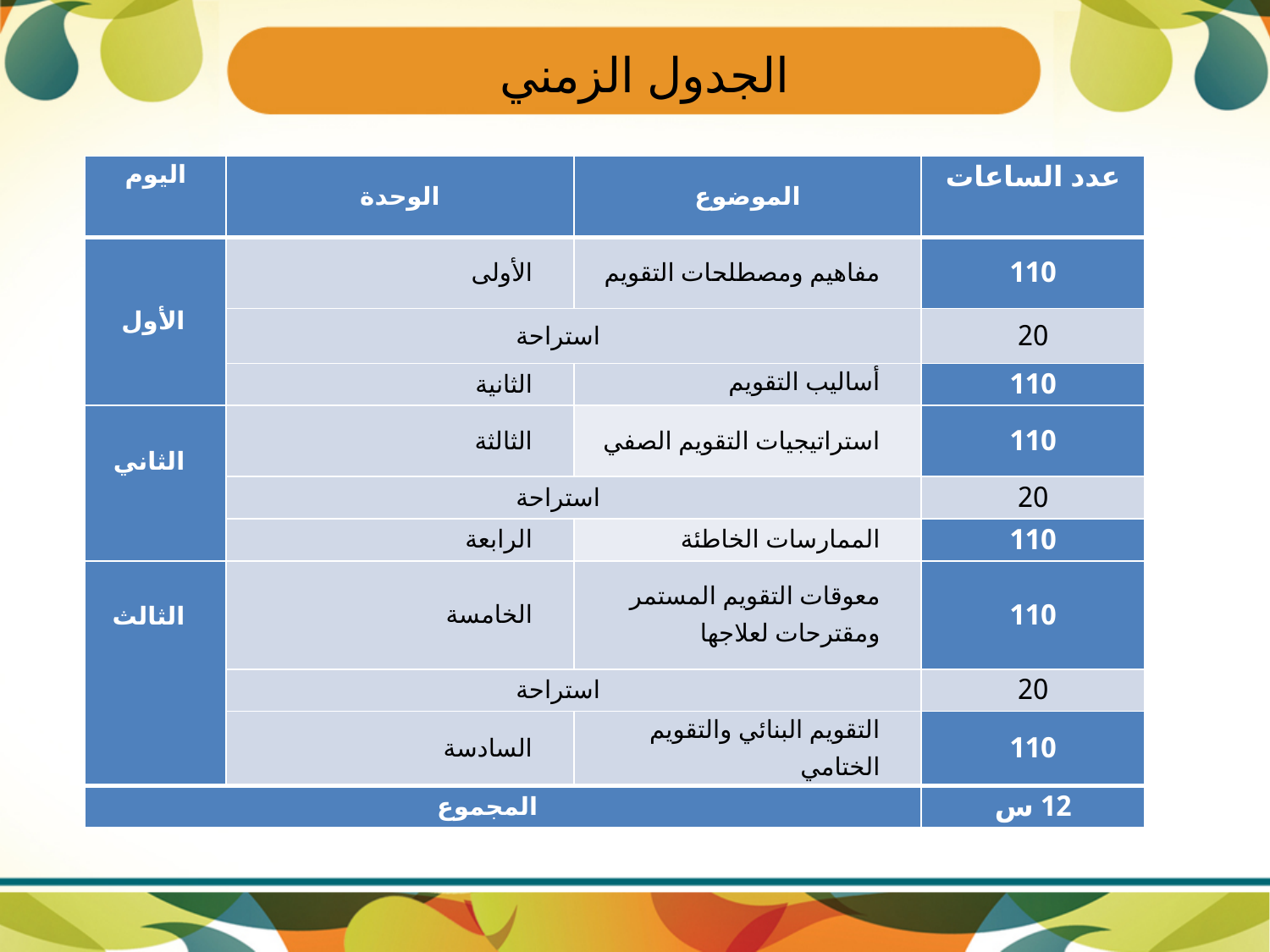

# الجدول الزمني
| اليوم | الوحدة | الموضوع | عدد الساعات |
| --- | --- | --- | --- |
| الأول | الأولى | مفاهيم ومصطلحات التقويم | 110 |
|  | استراحة |  | 20 |
|  | الثانية | أساليب التقويم | 110 |
| الثاني | الثالثة | استراتيجيات التقويم الصفي | 110 |
|  | استراحة |  | 20 |
|  | الرابعة | الممارسات الخاطئة | 110 |
| الثالث | الخامسة | معوقات التقويم المستمر ومقترحات لعلاجها | 110 |
|  | استراحة |  | 20 |
|  | السادسة | التقويم البنائي والتقويم الختامي | 110 |
| المجموع |  |  | 12 س |